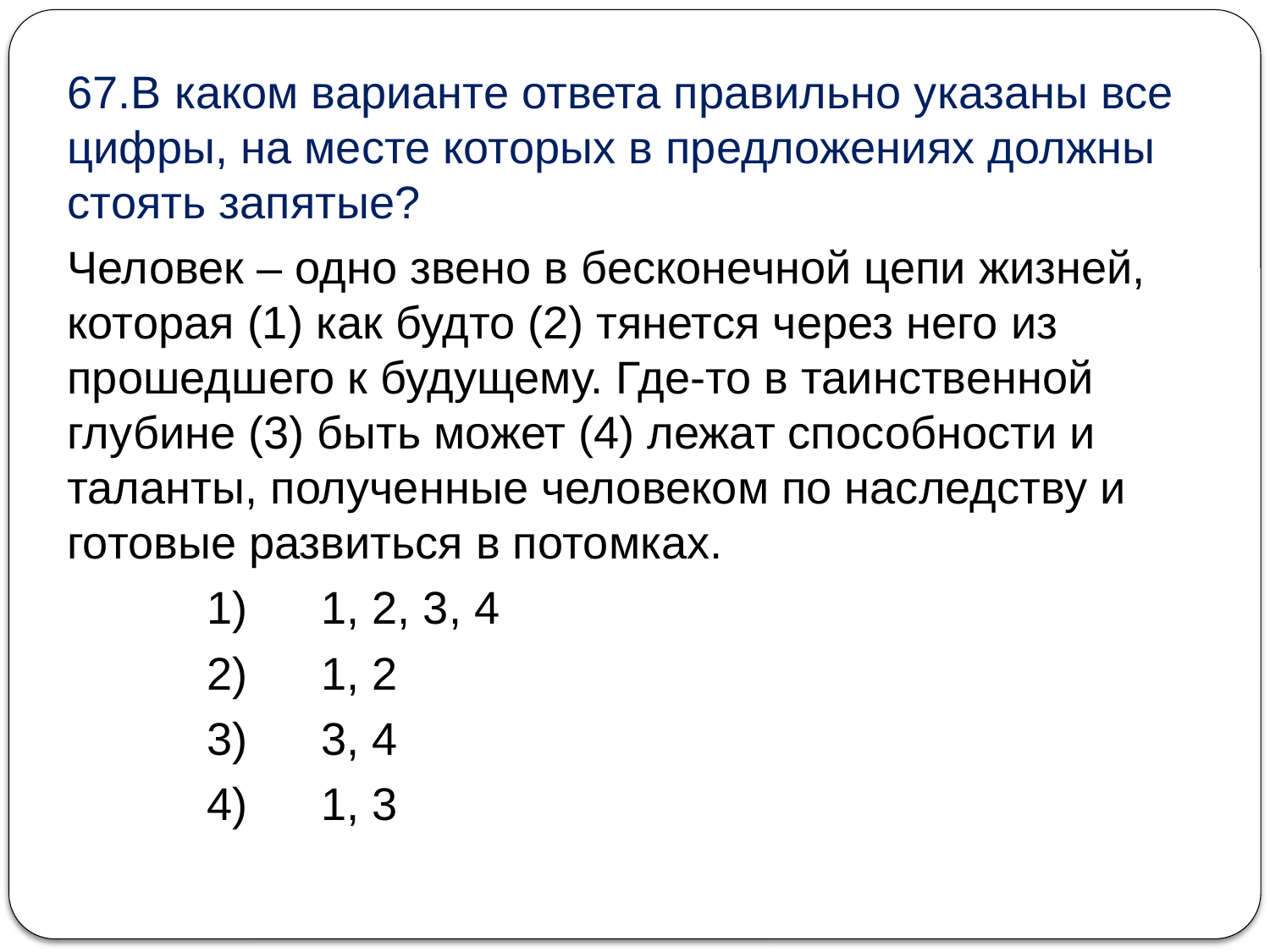

67.В каком варианте ответа правильно указаны все цифры, на месте которых в предложениях должны стоять запятые?
Человек – одно звено в бесконечной цепи жизней, которая (1) как будто (2) тянется через него из прошедшего к будущему. Где-то в таинственной глубине (3) быть может (4) лежат способности и таланты, полученные человеком по наследству и готовые развиться в потомках.
  	 1) 	1, 2, 3, 4
  	 2) 	1, 2
  	 3) 	3, 4
  	 4) 	1, 3